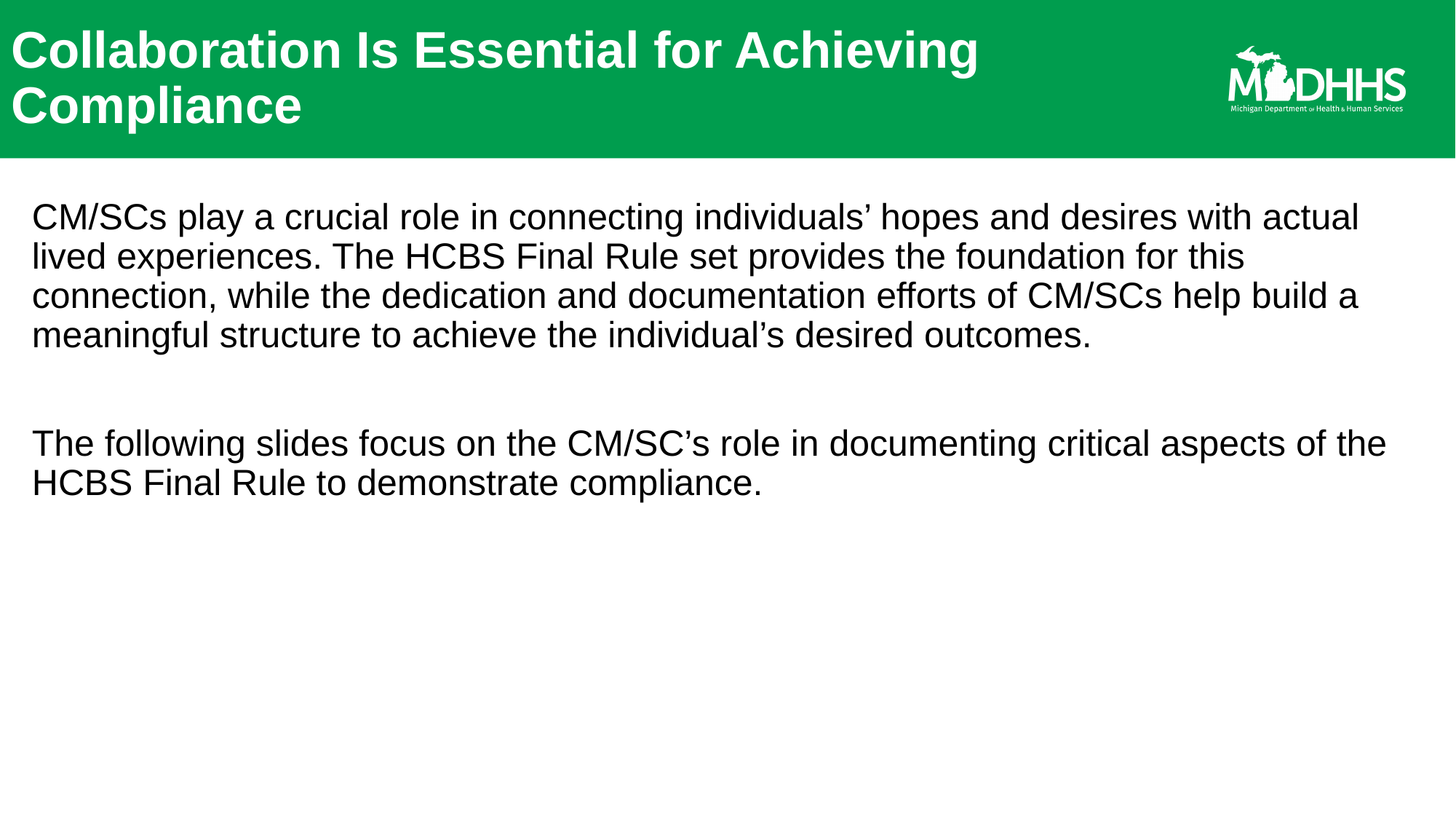

# Collaboration Is Essential for Achieving Compliance
CM/SCs play a crucial role in connecting individuals’ hopes and desires with actual lived experiences. The HCBS Final Rule set provides the foundation for this connection, while the dedication and documentation efforts of CM/SCs help build a meaningful structure to achieve the individual’s desired outcomes.

The following slides focus on the CM/SC’s role in documenting critical aspects of the HCBS Final Rule to demonstrate compliance.